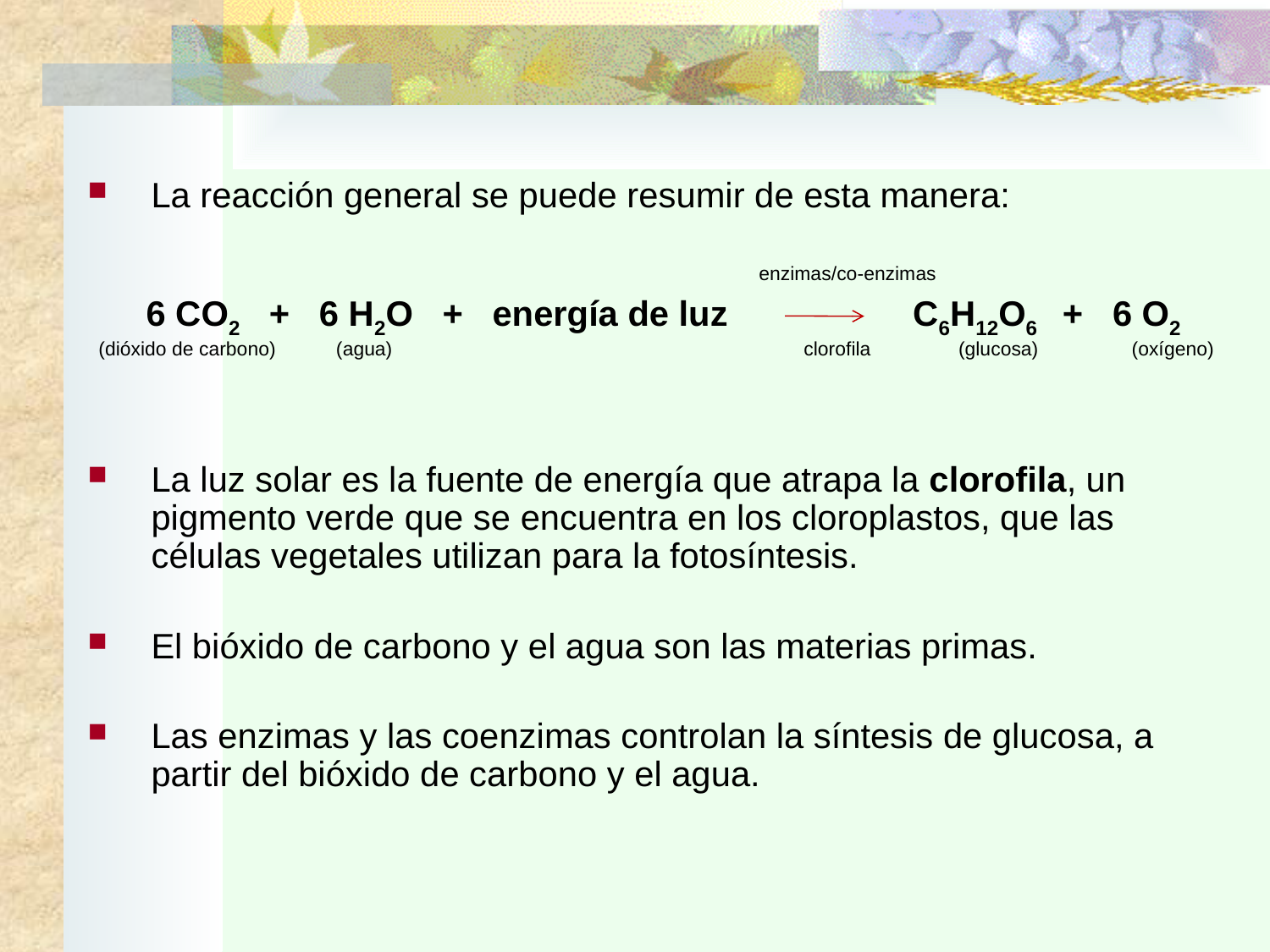

La reacción general se puede resumir de esta manera:

                                                                                                                          enzimas/co-enzimas
      6 CO2   +   6 H2O   +   energía de luz                   C6H12O6   +   6 O2
  (dióxido de carbono)           (agua)                                                                           clorofila                (glucosa)                 (oxígeno)

La luz solar es la fuente de energía que atrapa la clorofila, un pigmento verde que se encuentra en los cloroplastos, que las células vegetales utilizan para la fotosíntesis.

El bióxido de carbono y el agua son las materias primas.

Las enzimas y las coenzimas controlan la síntesis de glucosa, a partir del bióxido de carbono y el agua.